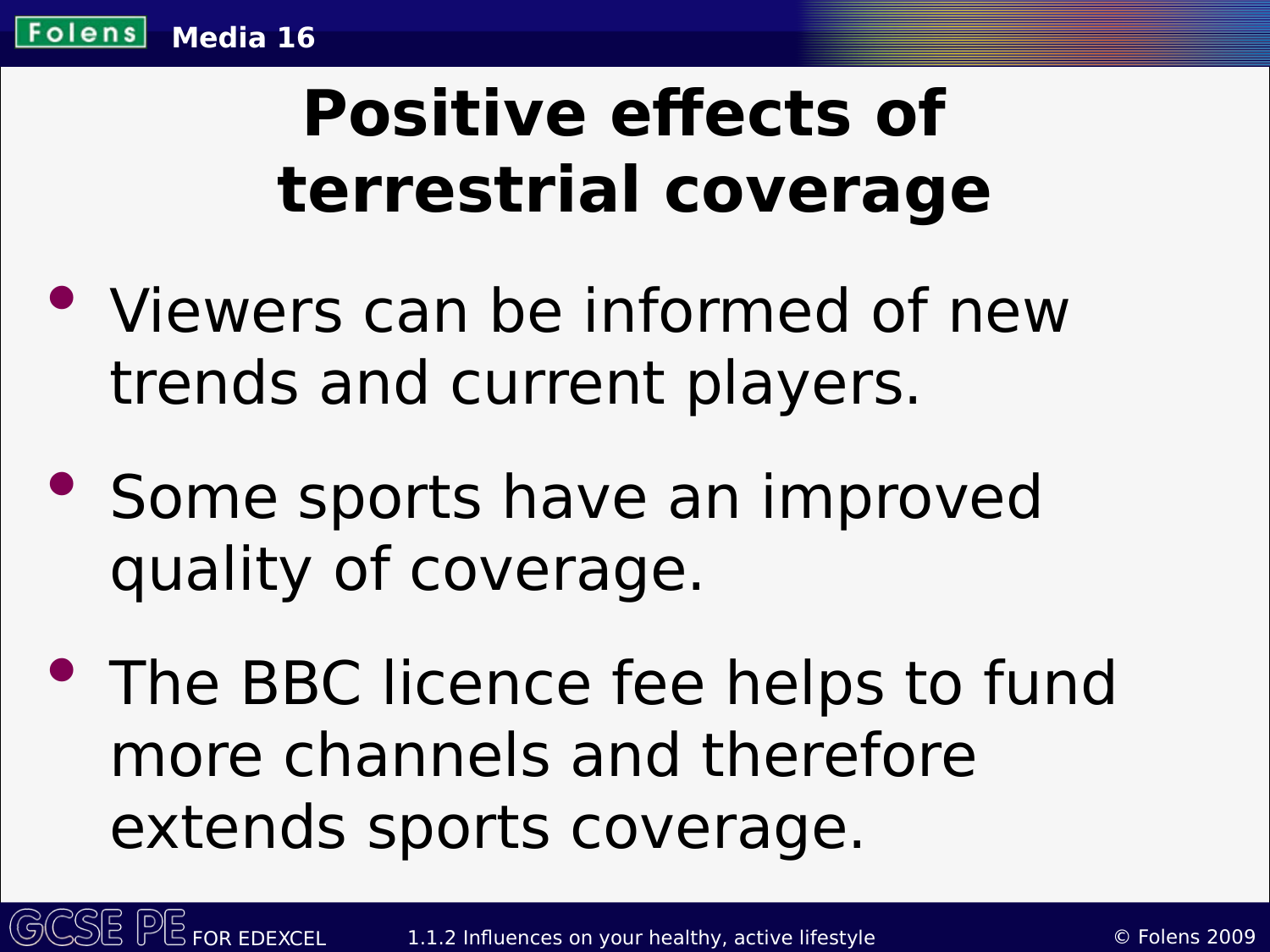

Media 16
Positive effects of
terrestrial coverage
Viewers can be informed of new trends and current players.

Some sports have an improved quality of coverage.

The BBC licence fee helps to fund more channels and therefore extends sports coverage.